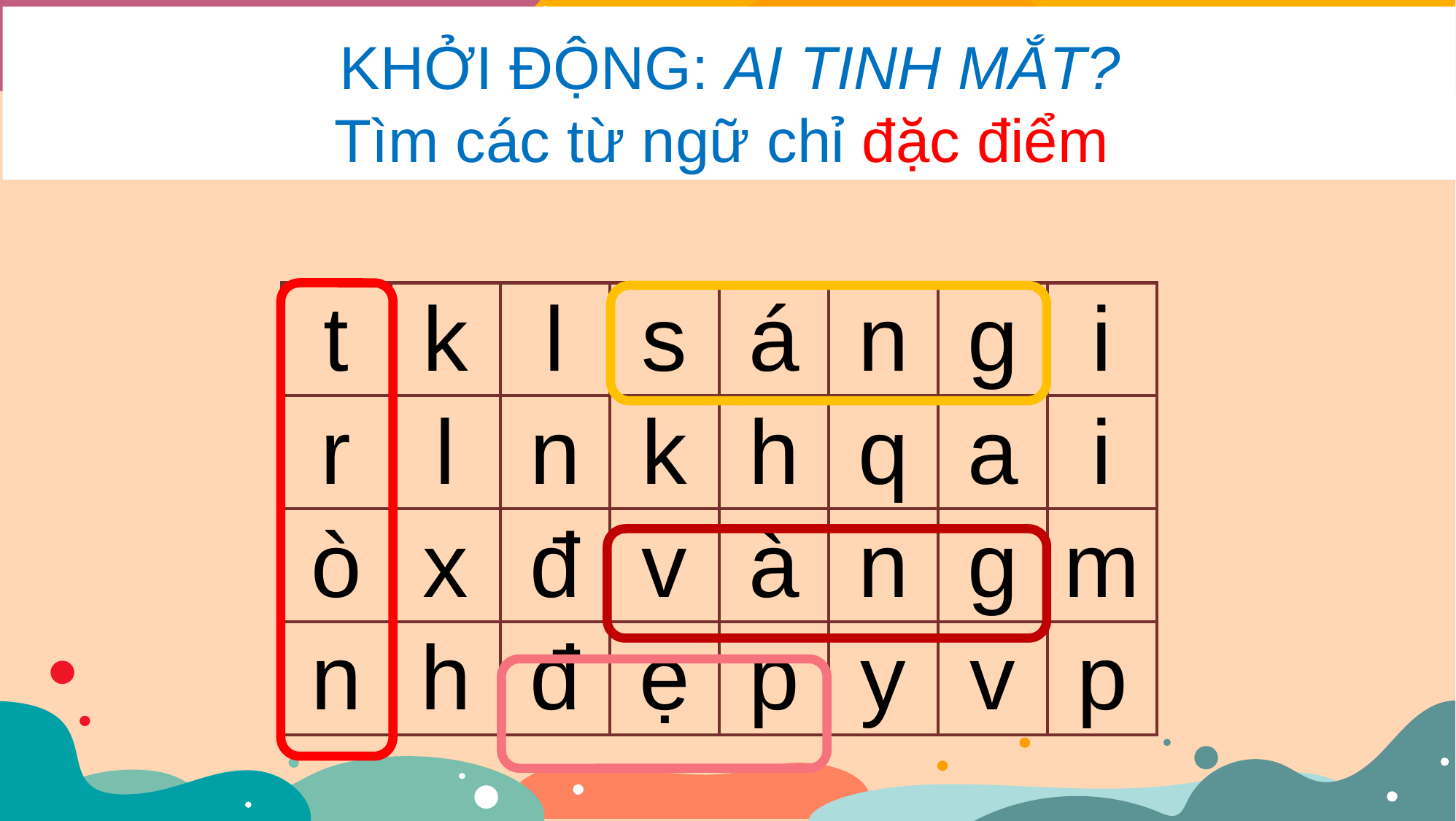

KHỞI ĐỘNG: AI TINH MẮT?
Tìm các từ ngữ chỉ đặc điểm
| t | k | l | s | á | n | g | i |
| --- | --- | --- | --- | --- | --- | --- | --- |
| r | l | n | k | h | q | a | i |
| ò | x | đ | v | à | n | g | m |
| n | h | đ | ẹ | p | y | v | p |